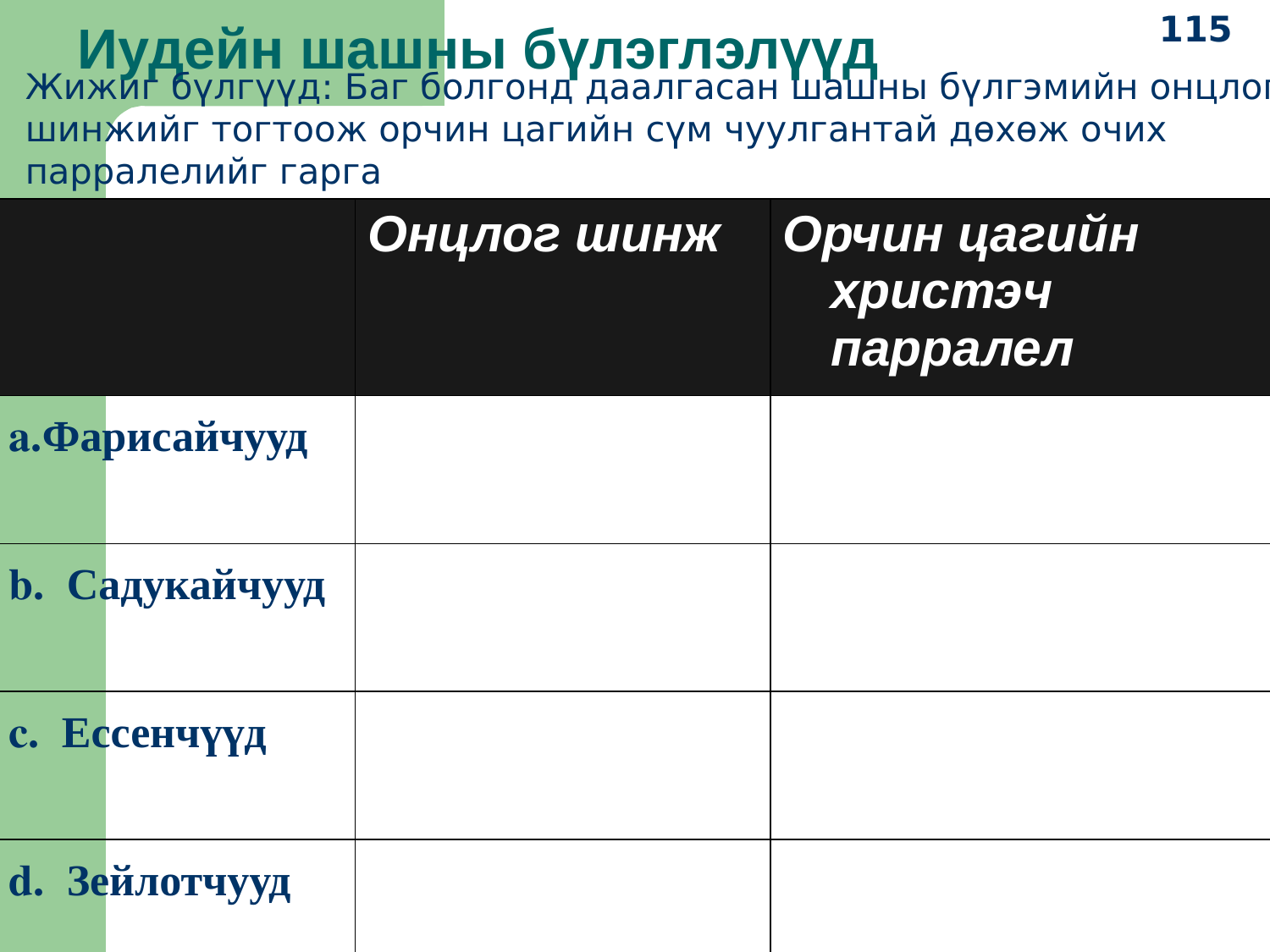

115
# Иудейн шашны бүлэглэлүүд
Жижиг бүлгүүд: Баг болгонд даалгасан шашны бүлгэмийн онцлог шинжийг тогтоож орчин цагийн сүм чуулгантай дөхөж очих парралелийг гарга
|  | Онцлог шинж | Орчин цагийн христэч парралел |
| --- | --- | --- |
| a.Фарисайчууд |  |  |
| b. Садукайчууд |  |  |
| c. Ессенчүүд |  |  |
| d. Зейлотчууд |  |  |